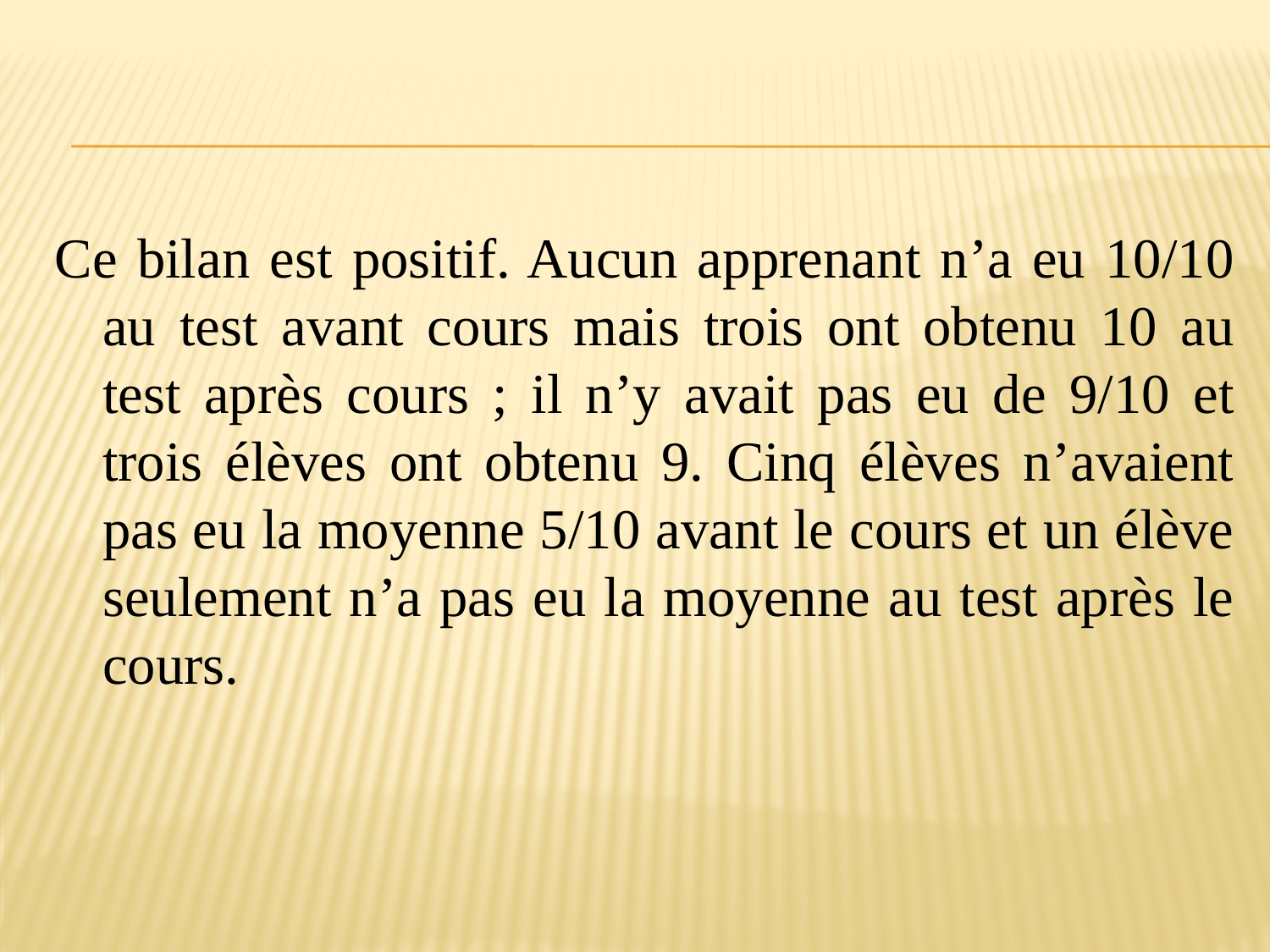

Ce bilan est positif. Aucun apprenant n’a eu 10/10 au test avant cours mais trois ont obtenu 10 au test après cours ; il n’y avait pas eu de 9/10 et trois élèves ont obtenu 9. Cinq élèves n’avaient pas eu la moyenne 5/10 avant le cours et un élève seulement n’a pas eu la moyenne au test après le cours.